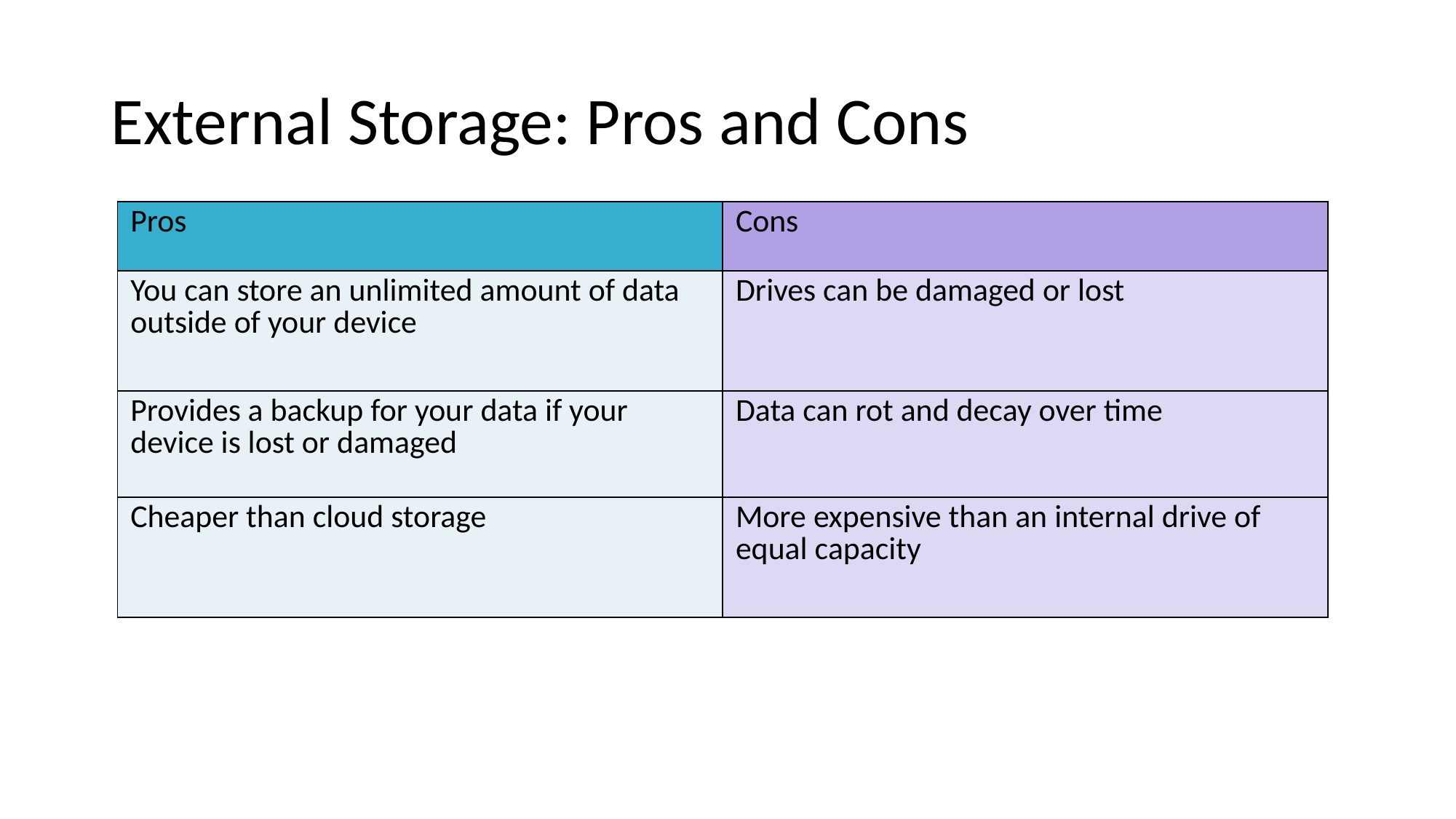

# External Storage: Pros and Cons
| Pros | Cons |
| --- | --- |
| You can store an unlimited amount of data outside of your device | Drives can be damaged or lost |
| Provides a backup for your data if your device is lost or damaged | Data can rot and decay over time |
| Cheaper than cloud storage | More expensive than an internal drive of equal capacity |